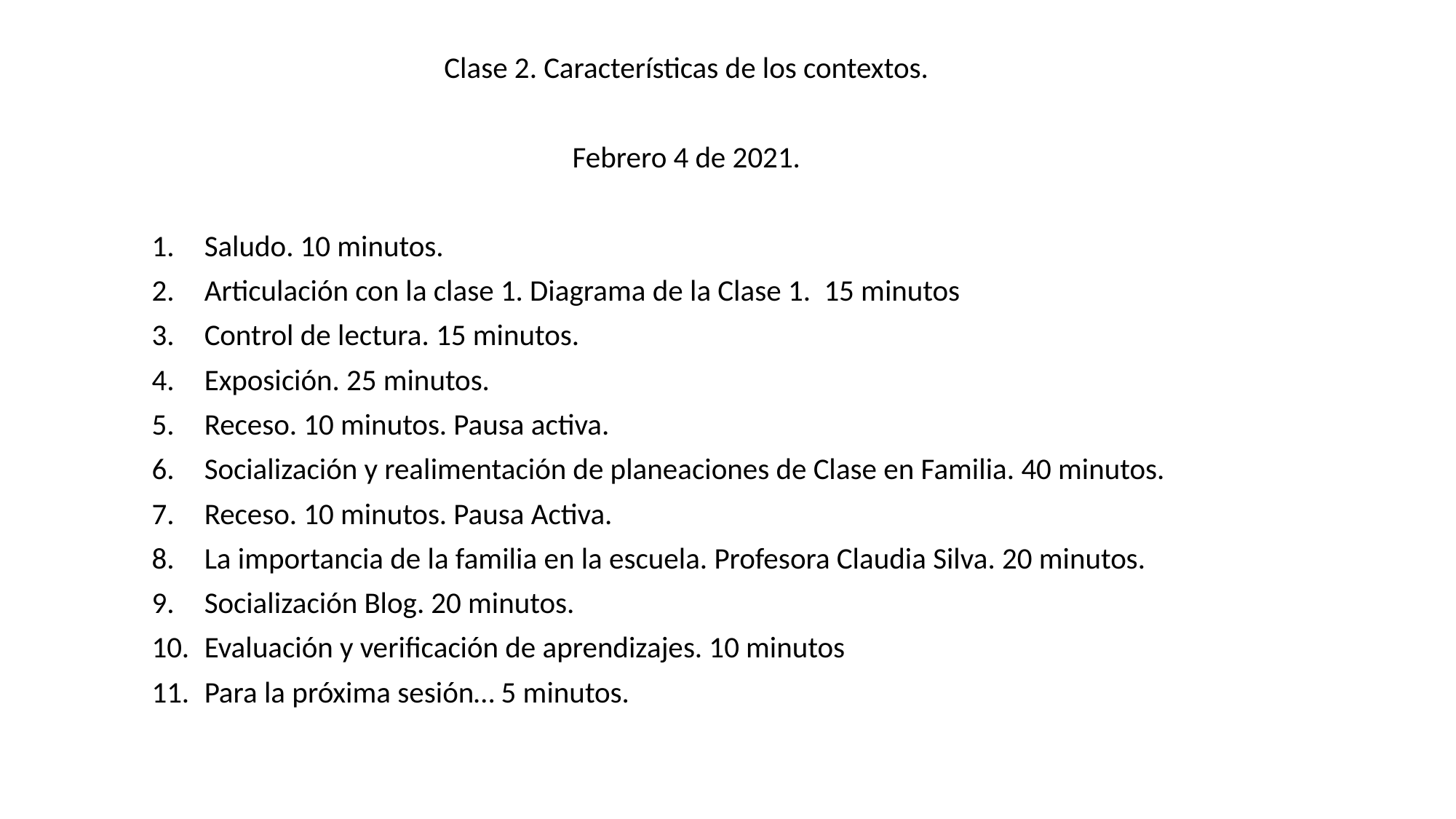

Clase 2. Características de los contextos.

Febrero 4 de 2021.

Saludo. 10 minutos.
Articulación con la clase 1. Diagrama de la Clase 1.  15 minutos
Control de lectura. 15 minutos.
Exposición. 25 minutos.
Receso. 10 minutos. Pausa activa.
Socialización y realimentación de planeaciones de Clase en Familia. 40 minutos.
Receso. 10 minutos. Pausa Activa.
La importancia de la familia en la escuela. Profesora Claudia Silva. 20 minutos.
Socialización Blog. 20 minutos.
Evaluación y verificación de aprendizajes. 10 minutos
Para la próxima sesión… 5 minutos.